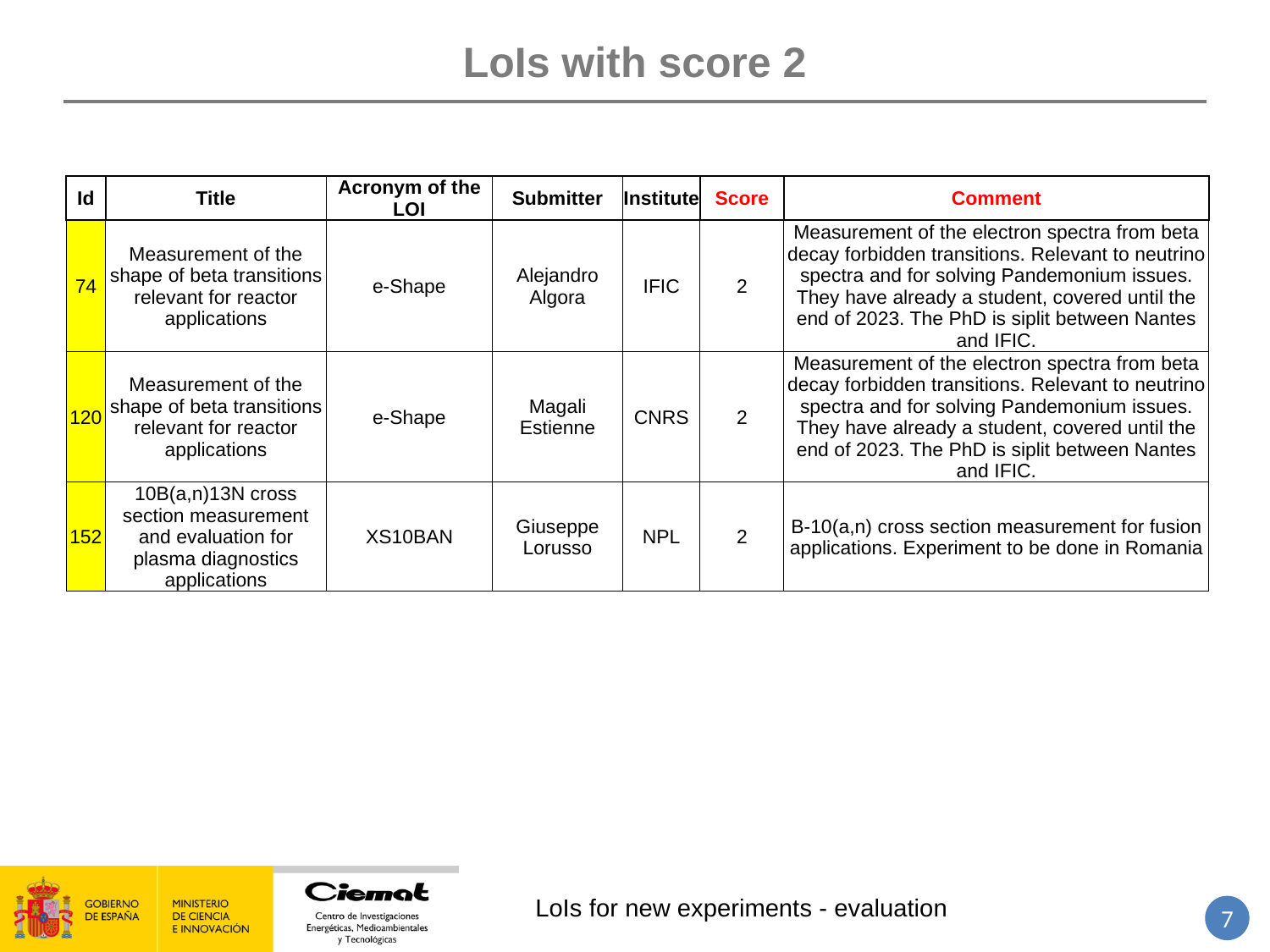

# LoIs with score 2
| Id | Title | Acronym of the LOI | Submitter | Institute | Score | Comment |
| --- | --- | --- | --- | --- | --- | --- |
| 74 | Measurement of the shape of beta transitions relevant for reactor applications | e-Shape | Alejandro Algora | IFIC | 2 | Measurement of the electron spectra from beta decay forbidden transitions. Relevant to neutrino spectra and for solving Pandemonium issues. They have already a student, covered until the end of 2023. The PhD is siplit between Nantes and IFIC. |
| 120 | Measurement of the shape of beta transitions relevant for reactor applications | e-Shape | Magali Estienne | CNRS | 2 | Measurement of the electron spectra from beta decay forbidden transitions. Relevant to neutrino spectra and for solving Pandemonium issues. They have already a student, covered until the end of 2023. The PhD is siplit between Nantes and IFIC. |
| 152 | 10B(a,n)13N cross section measurement and evaluation for plasma diagnostics applications | XS10BAN | Giuseppe Lorusso | NPL | 2 | B-10(a,n) cross section measurement for fusion applications. Experiment to be done in Romania |
7